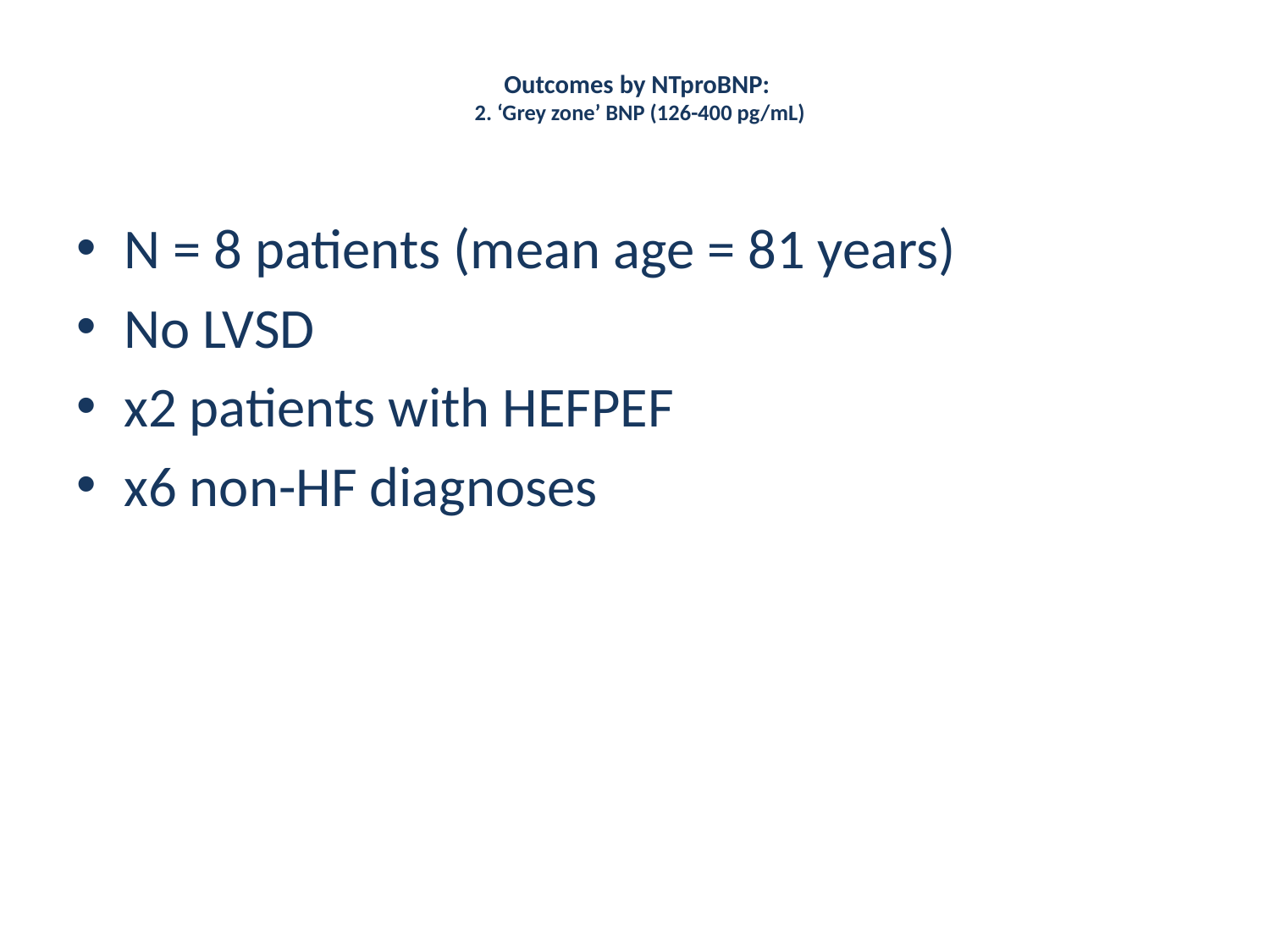

# Outcomes by NTproBNP: 2. ‘Grey zone’ BNP (126-400 pg/mL)
N = 8 patients (mean age = 81 years)
No LVSD
x2 patients with HEFPEF
x6 non-HF diagnoses